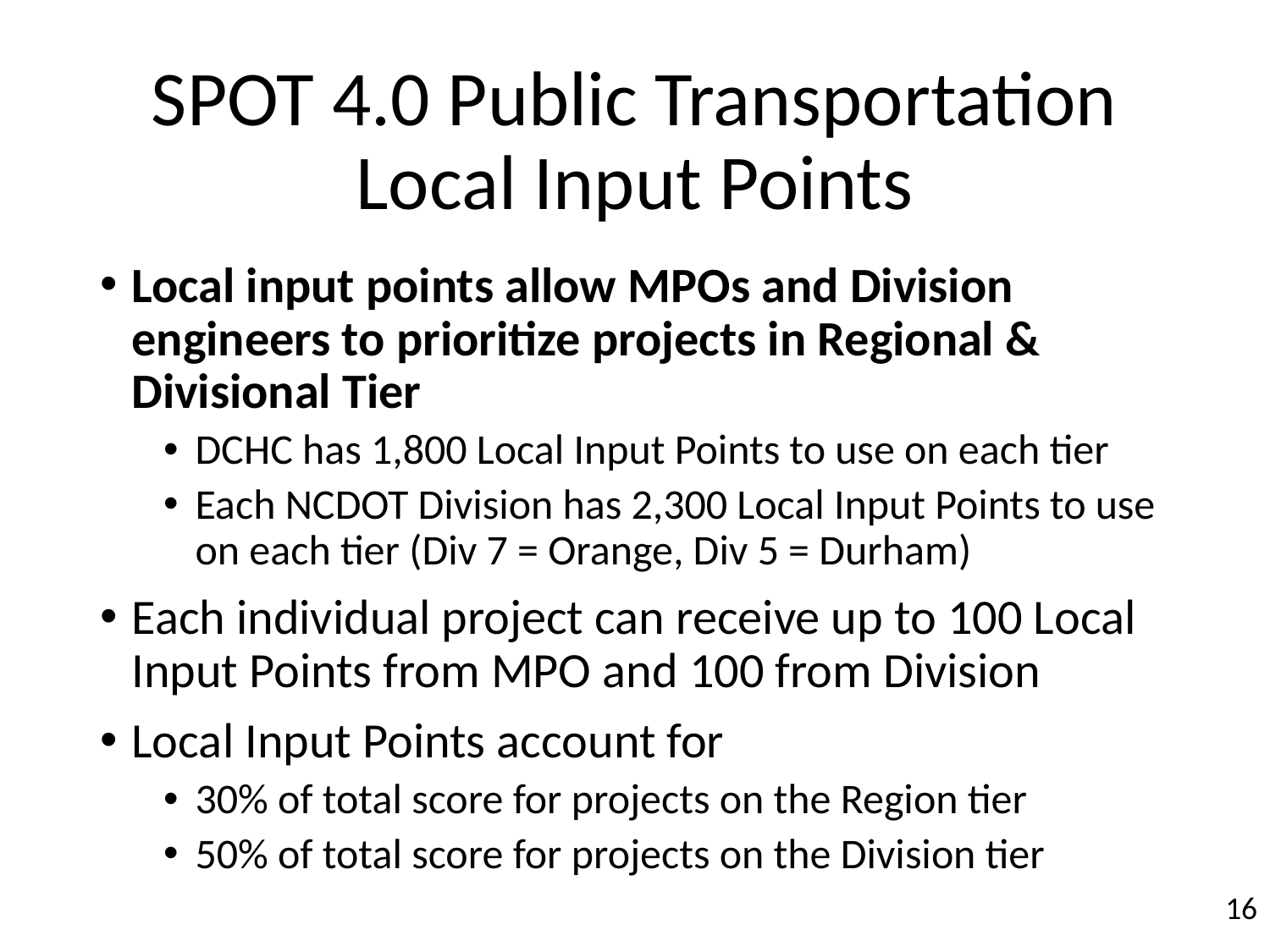

# SPOT 4.0 Public Transportation Local Input Points
Local input points allow MPOs and Division engineers to prioritize projects in Regional & Divisional Tier
DCHC has 1,800 Local Input Points to use on each tier
Each NCDOT Division has 2,300 Local Input Points to use on each tier (Div 7 = Orange, Div 5 = Durham)
Each individual project can receive up to 100 Local Input Points from MPO and 100 from Division
Local Input Points account for
30% of total score for projects on the Region tier
50% of total score for projects on the Division tier